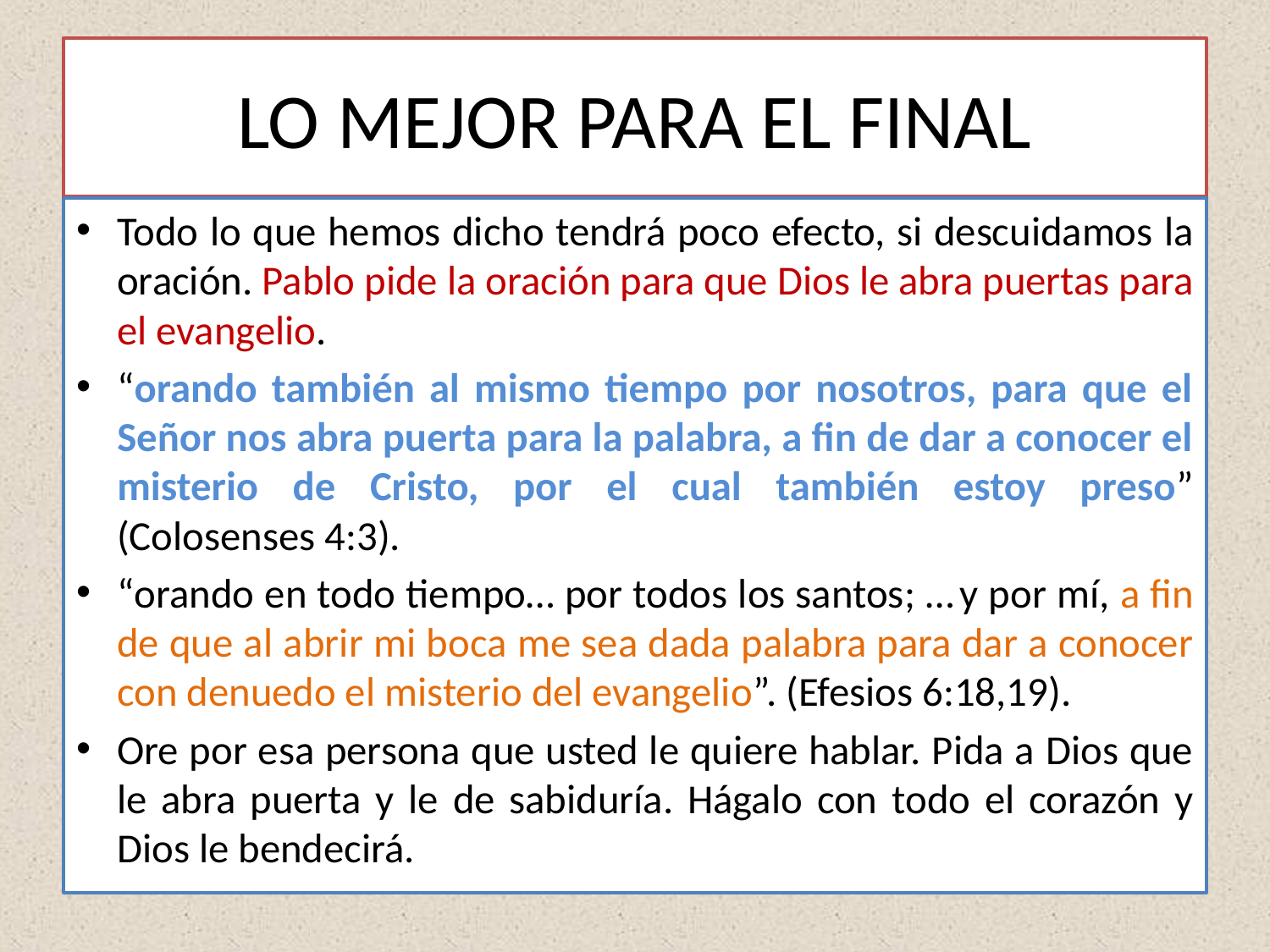

# LO MEJOR PARA EL FINAL
Todo lo que hemos dicho tendrá poco efecto, si descuidamos la oración. Pablo pide la oración para que Dios le abra puertas para el evangelio.
“orando también al mismo tiempo por nosotros, para que el Señor nos abra puerta para la palabra, a fin de dar a conocer el misterio de Cristo, por el cual también estoy preso” (Colosenses 4:3).
“orando en todo tiempo… por todos los santos; … y por mí, a fin de que al abrir mi boca me sea dada palabra para dar a conocer con denuedo el misterio del evangelio”. (Efesios 6:18,19).
Ore por esa persona que usted le quiere hablar. Pida a Dios que le abra puerta y le de sabiduría. Hágalo con todo el corazón y Dios le bendecirá.